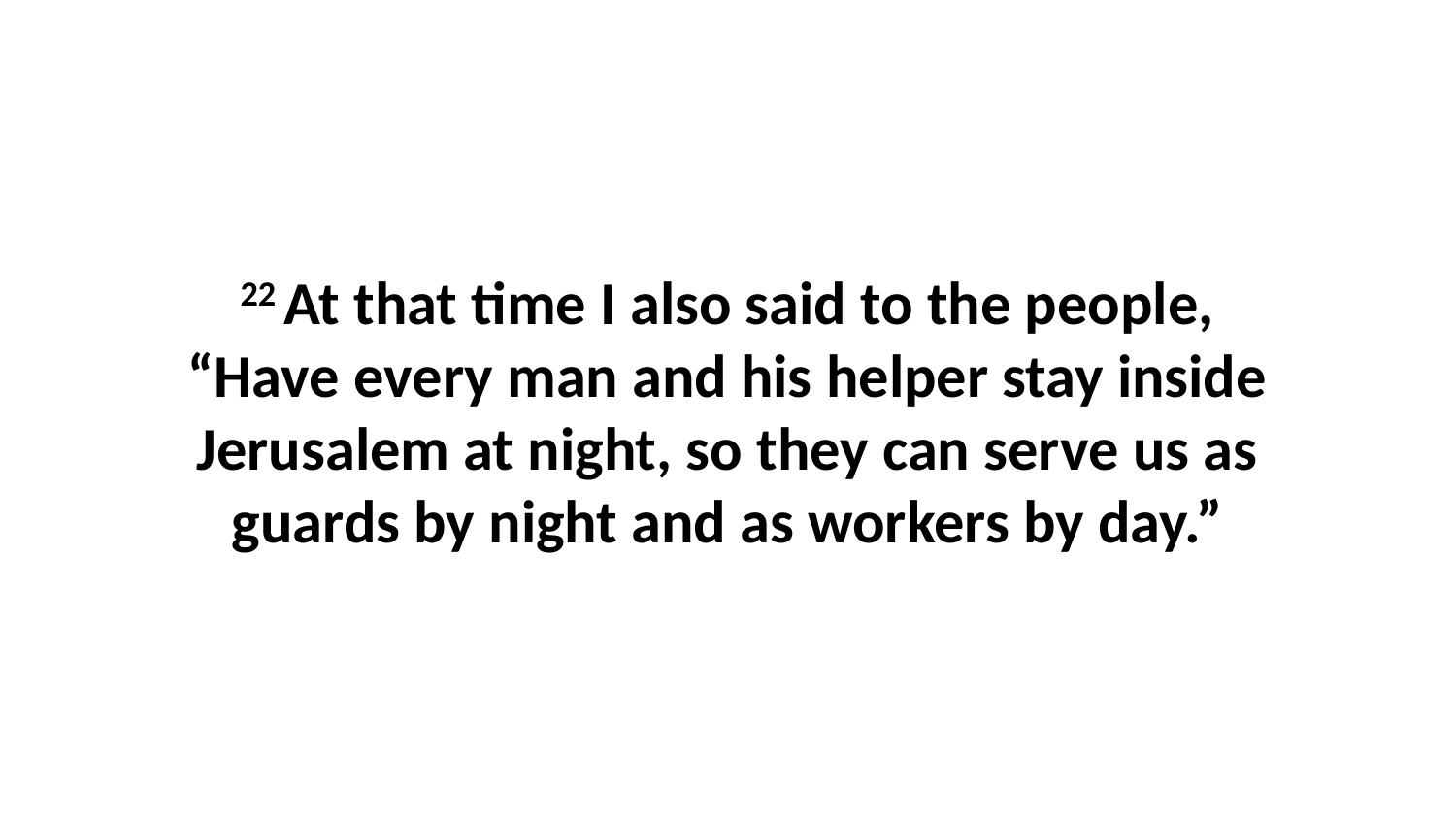

22 At that time I also said to the people, “Have every man and his helper stay inside Jerusalem at night, so they can serve us as guards by night and as workers by day.”